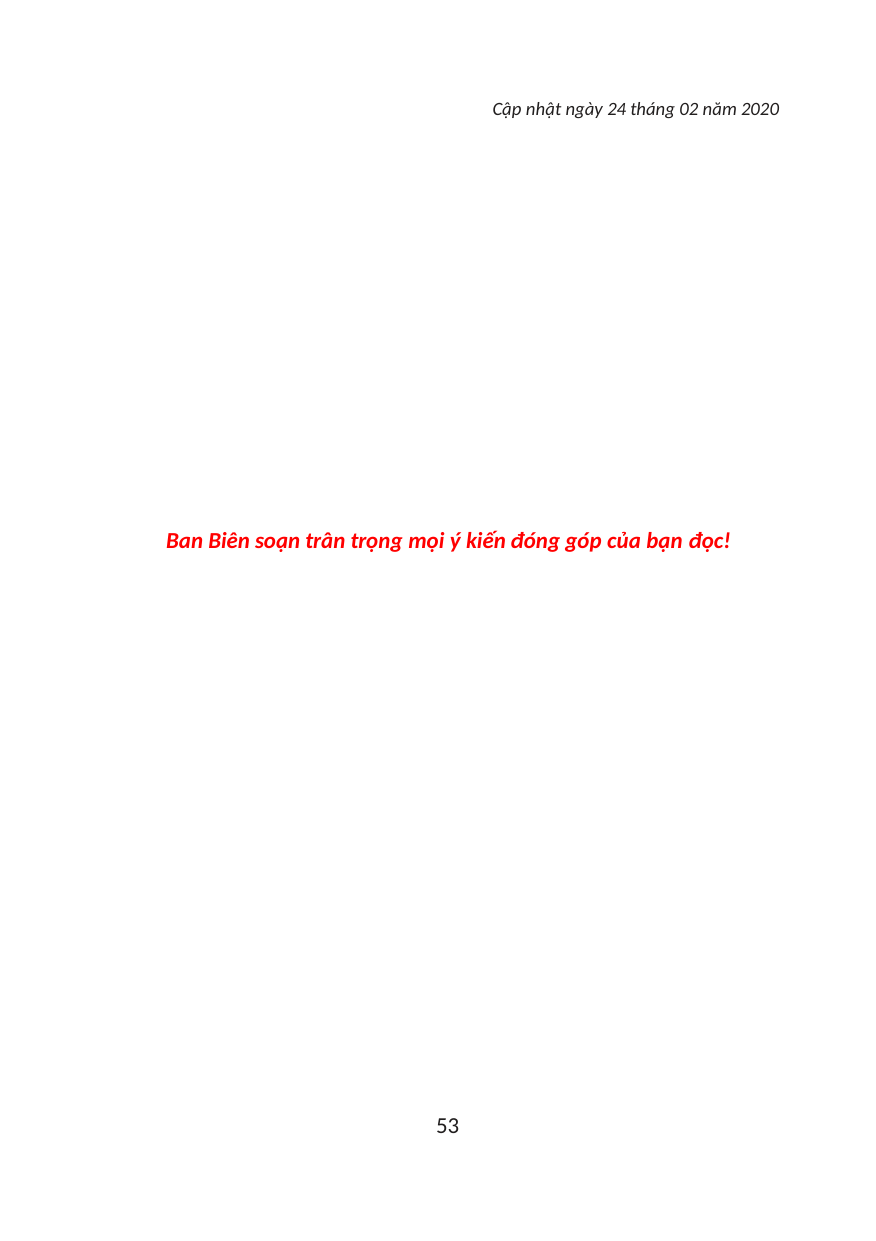

Cập nhật ngày 24 tháng 02 năm 2020
Ban Biên soạn trân trọng mọi ý kiến đóng góp của bạn đọc!
53